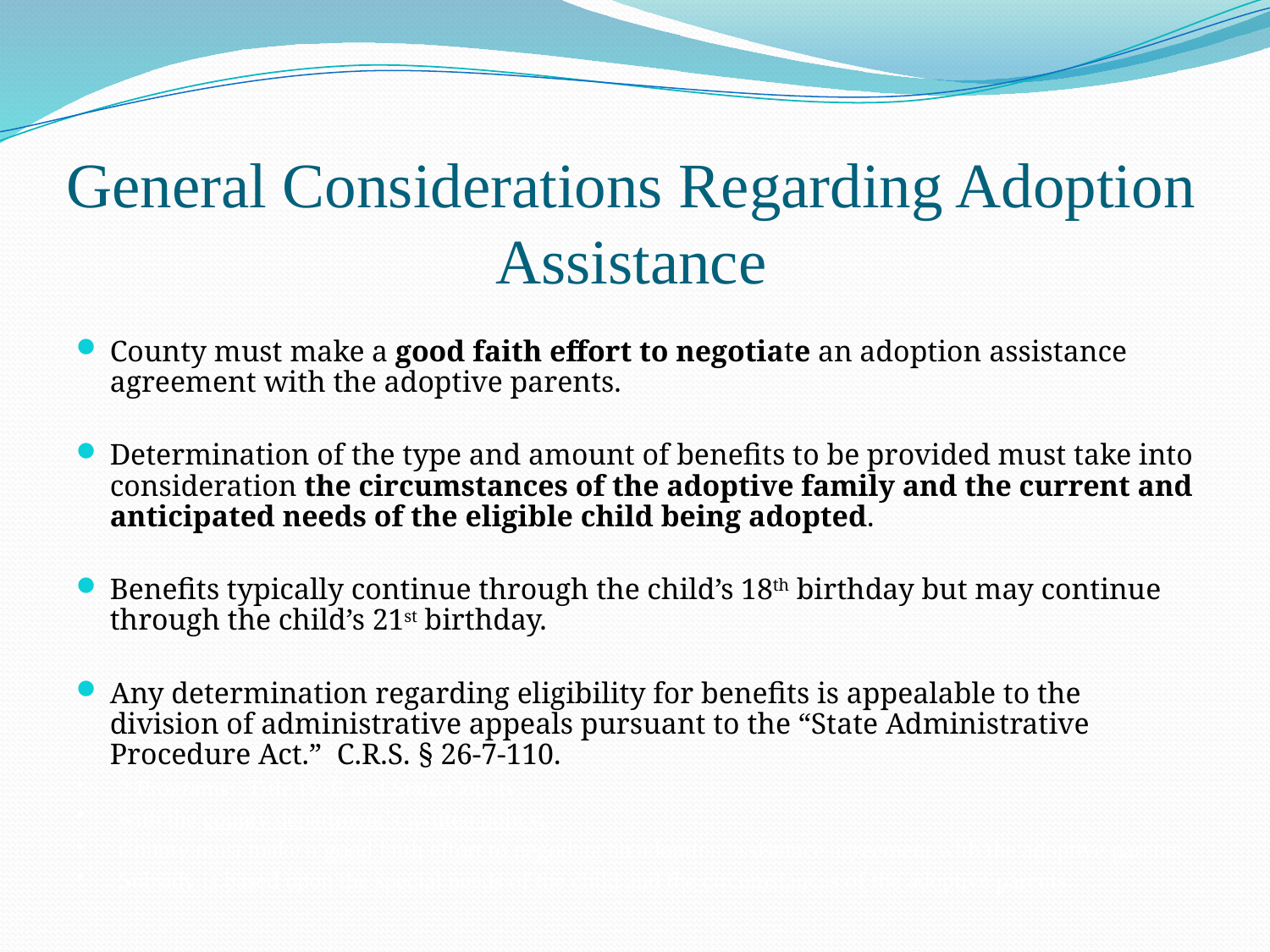

# General Considerations Regarding Adoption Assistance

County must make a good faith effort to negotiate an adoption assistance agreement with the adoptive parents.

Determination of the type and amount of benefits to be provided must take into consideration the circumstances of the adoptive family and the current and anticipated needs of the eligible child being adopted.

Benefits typically continue through the child’s 18th birthday but may continue through the child’s 21st birthday.

Any determination regarding eligibility for benefits is appealable to the division of administrative appeals pursuant to the “State Administrative Procedure Act.”  C.R.S. § 26-7-110.
2 Programs:  Title IV-E and State/County
with the county department’s written policy.
County must make a good faith effort to negotiate an adoption assistance agreement with the adoptive parents.
Subsidy is based upon the special needs of the child and the circumstances of the adoptive parents.